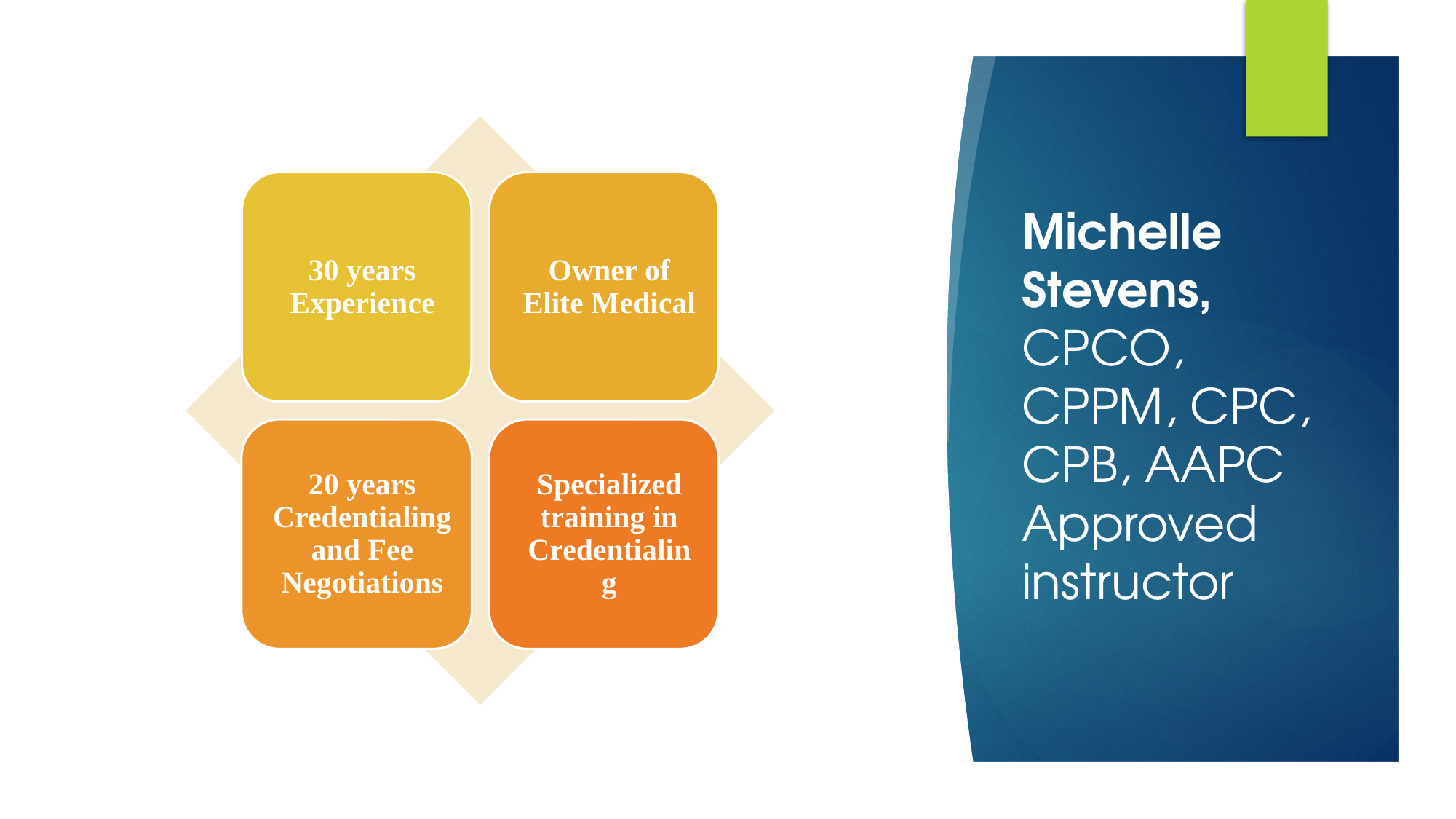

30 years Experience
Owner of Elite Medical
20 years Credentialing and Fee Negotiations
Specialized training in Credentialing
# Michelle Stevens, CPCO, CPPM, CPC, CPB, AAPC Approved instructor